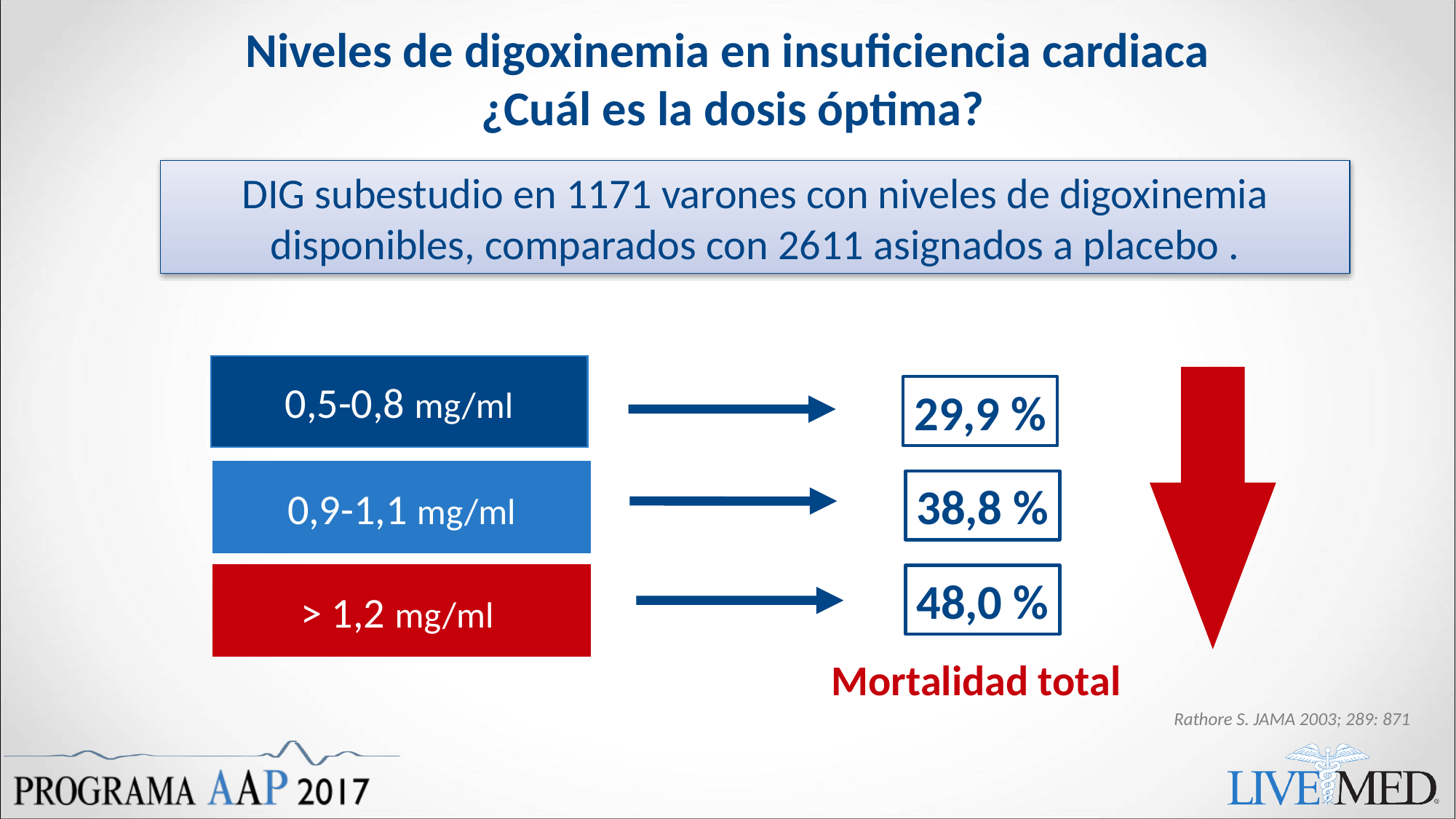

# Niveles de digoxinemia en insuficiencia cardiaca ¿Cuál es la dosis óptima?
DIG subestudio en 1171 varones con niveles de digoxinemia disponibles, comparados con 2611 asignados a placebo .
0,5-0,8 mg/ml

29,9 %

0,9-1,1 mg/ml
38,8 %

        > 1,2 mg/ml

48,0 %

                            Mortalidad total

Rathore S. JAMA 2003; 289: 871